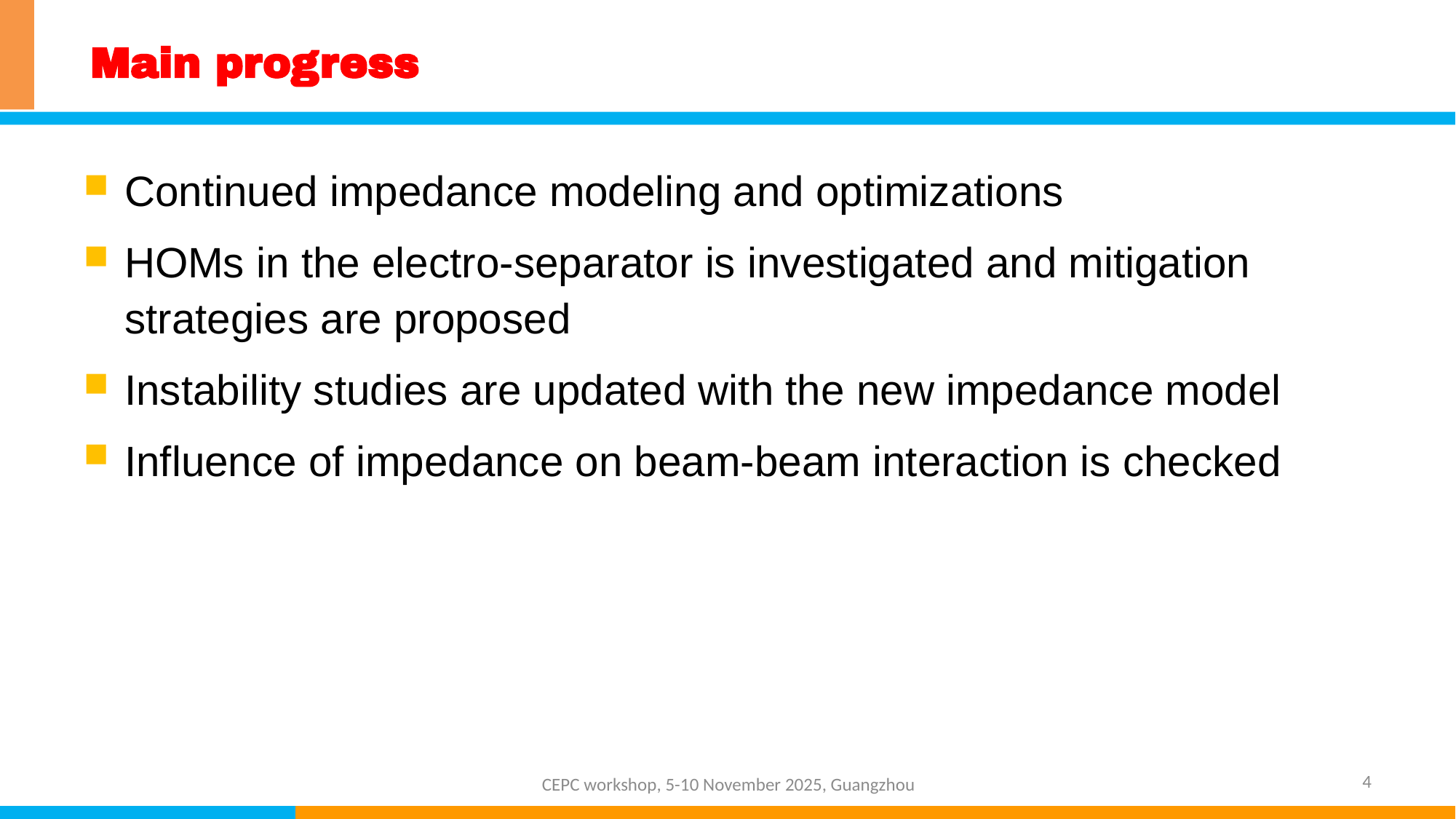

# Main progress
Continued impedance modeling and optimizations
HOMs in the electro-separator is investigated and mitigation strategies are proposed
Instability studies are updated with the new impedance model
Influence of impedance on beam-beam interaction is checked

4
CEPC workshop, 5-10 November 2025, Guangzhou